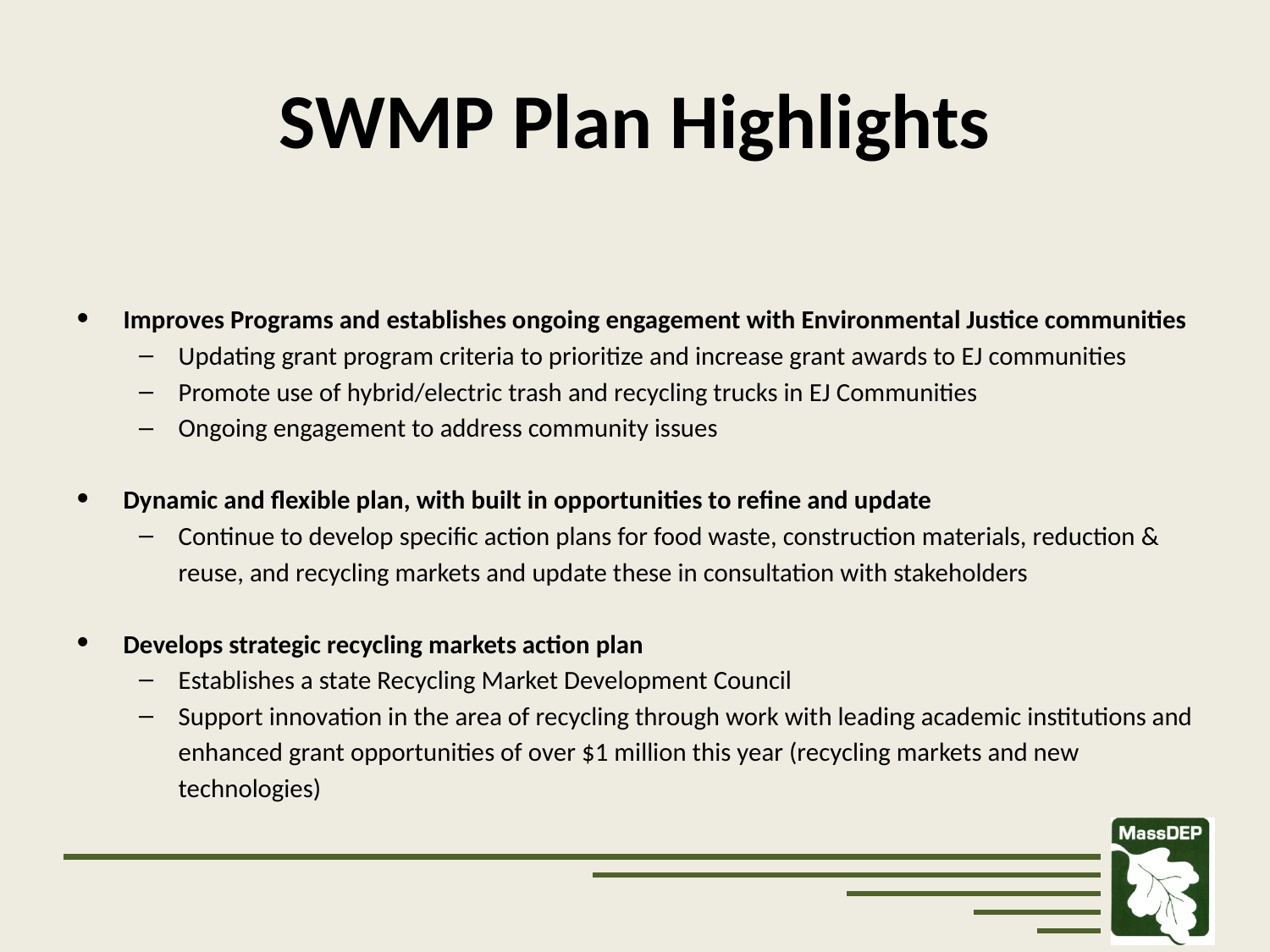

# SWMP Plan Highlights

Improves Programs and establishes ongoing engagement with Environmental Justice communities
Updating grant program criteria to prioritize and increase grant awards to EJ communities
Promote use of hybrid/electric trash and recycling trucks in EJ Communities
Ongoing engagement to address community issues

Dynamic and flexible plan, with built in opportunities to refine and update
Continue to develop specific action plans for food waste, construction materials, reduction & reuse, and recycling markets and update these in consultation with stakeholders

Develops strategic recycling markets action plan
Establishes a state Recycling Market Development Council
Support innovation in the area of recycling through work with leading academic institutions and enhanced grant opportunities of over $1 million this year (recycling markets and new technologies)